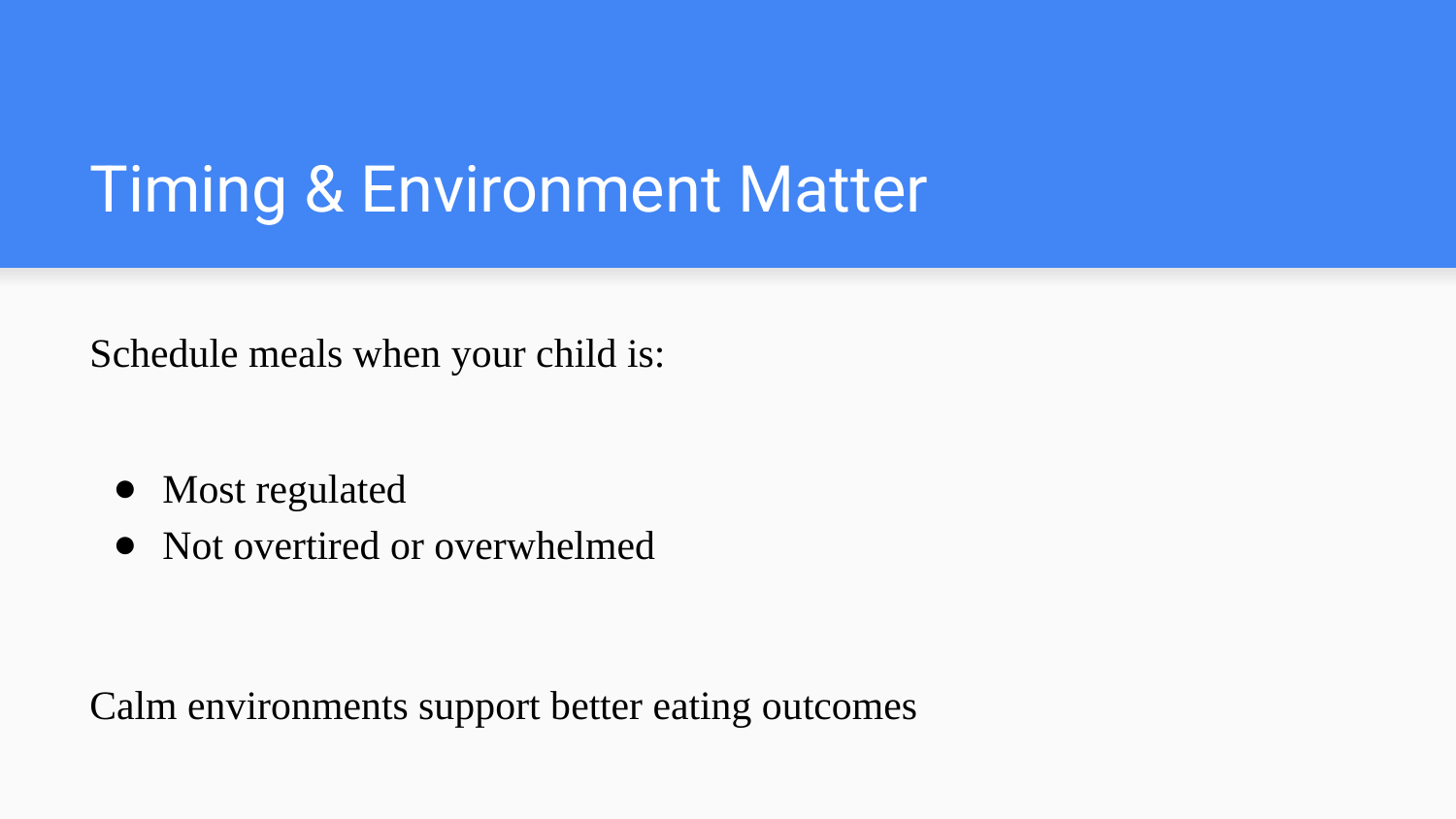

# Timing & Environment Matter
Schedule meals when your child is:

Most regulated
Not overtired or overwhelmed

Calm environments support better eating outcomes